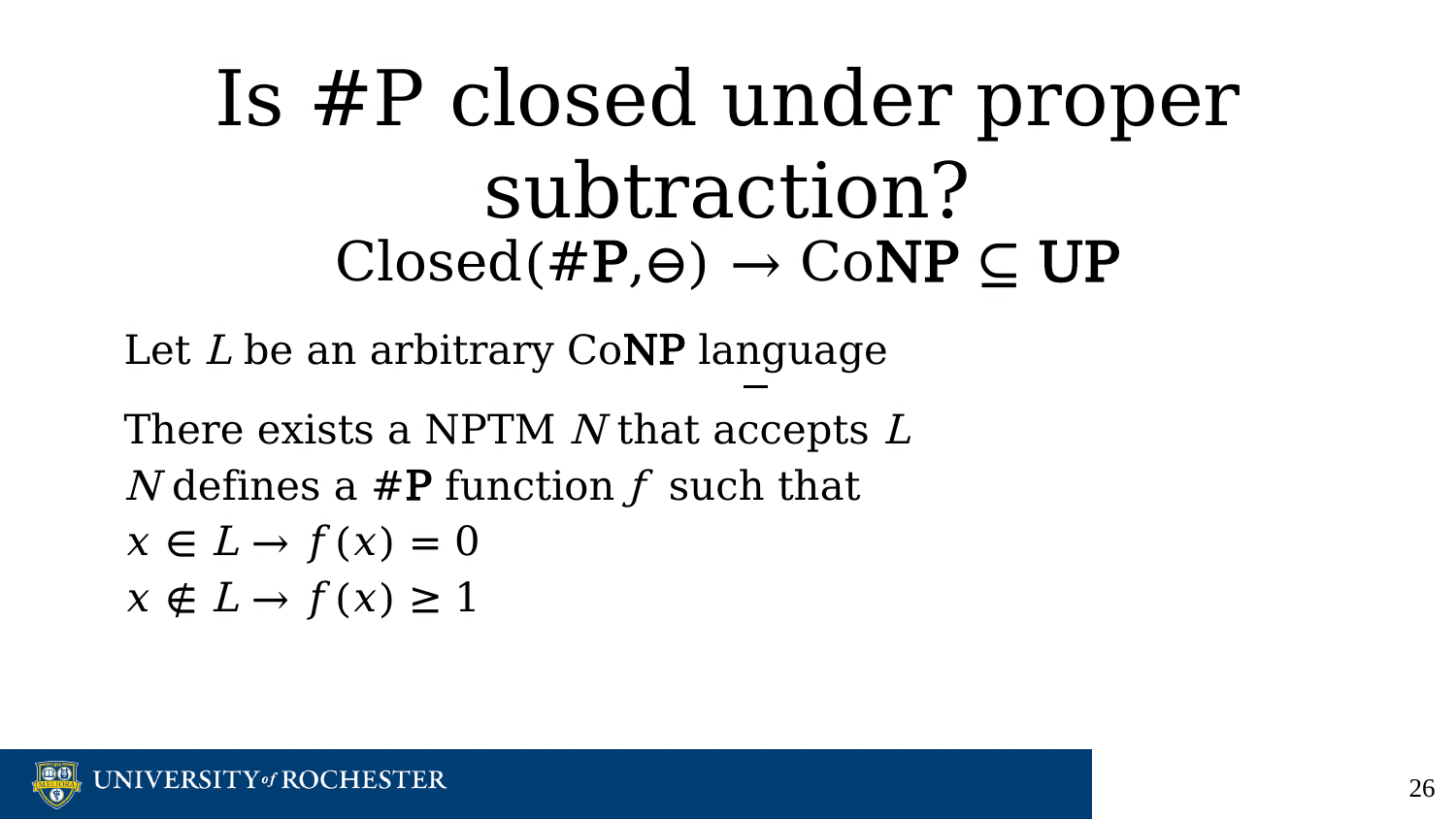

# Is #P closed under proper subtraction?
Closed(#P,⊖) → CoNP ⊆ UP
Let L be an arbitrary CoNP language
There exists a NPTM N that accepts L
N defines a #P function ƒ  such that
𝑥 ∈ L → 𝑓(𝑥) = 0
𝑥 ∉ L → 𝑓(𝑥) ≥ 1

26